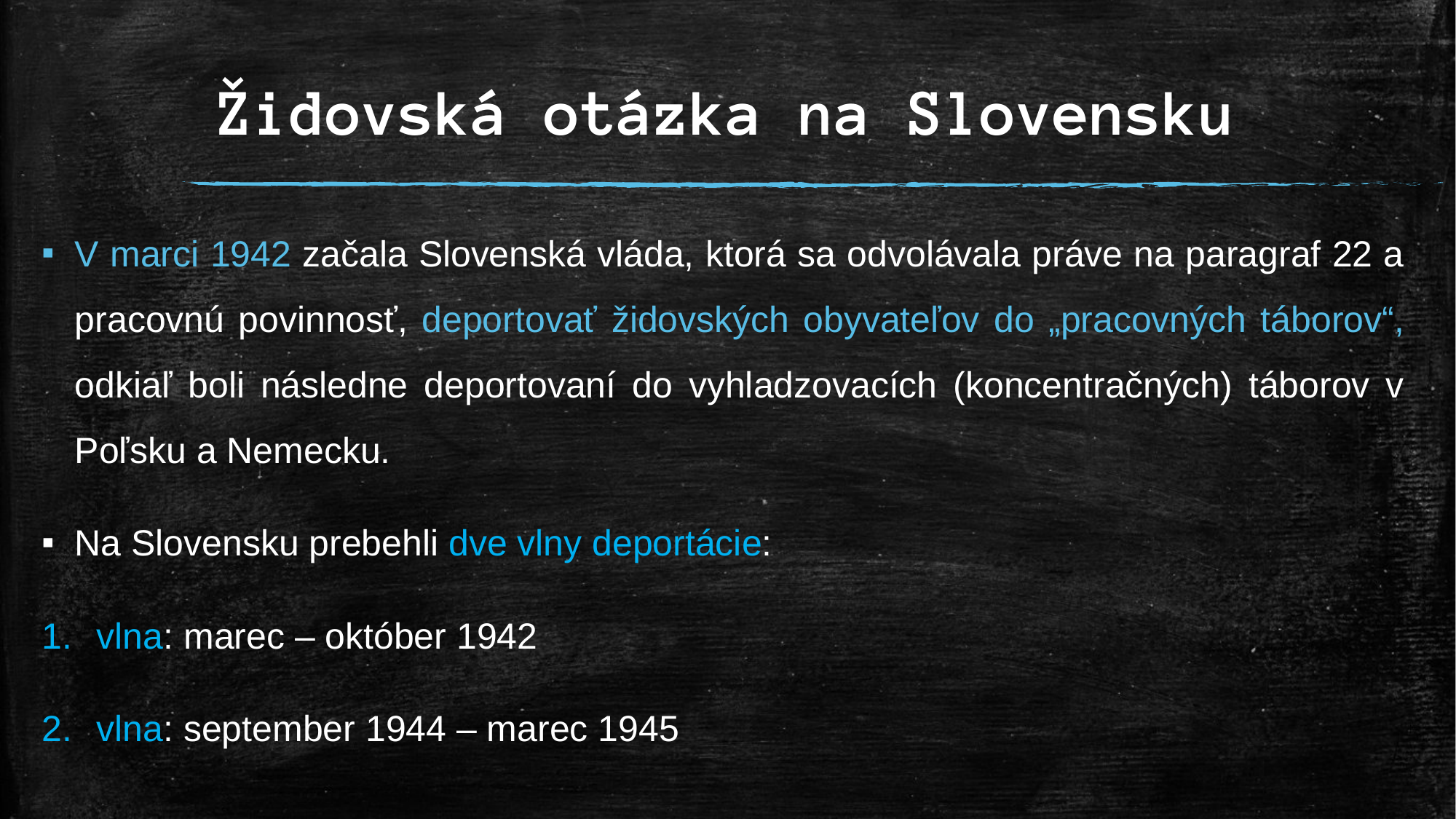

# Židovská otázka na Slovensku
V marci 1942 začala Slovenská vláda, ktorá sa odvolávala práve na paragraf 22 a pracovnú povinnosť, deportovať židovských obyvateľov do „pracovných táborov“, odkiaľ boli následne deportovaní do vyhladzovacích (koncentračných) táborov v Poľsku a Nemecku.
Na Slovensku prebehli dve vlny deportácie:
vlna: marec – október 1942
vlna: september 1944 – marec 1945